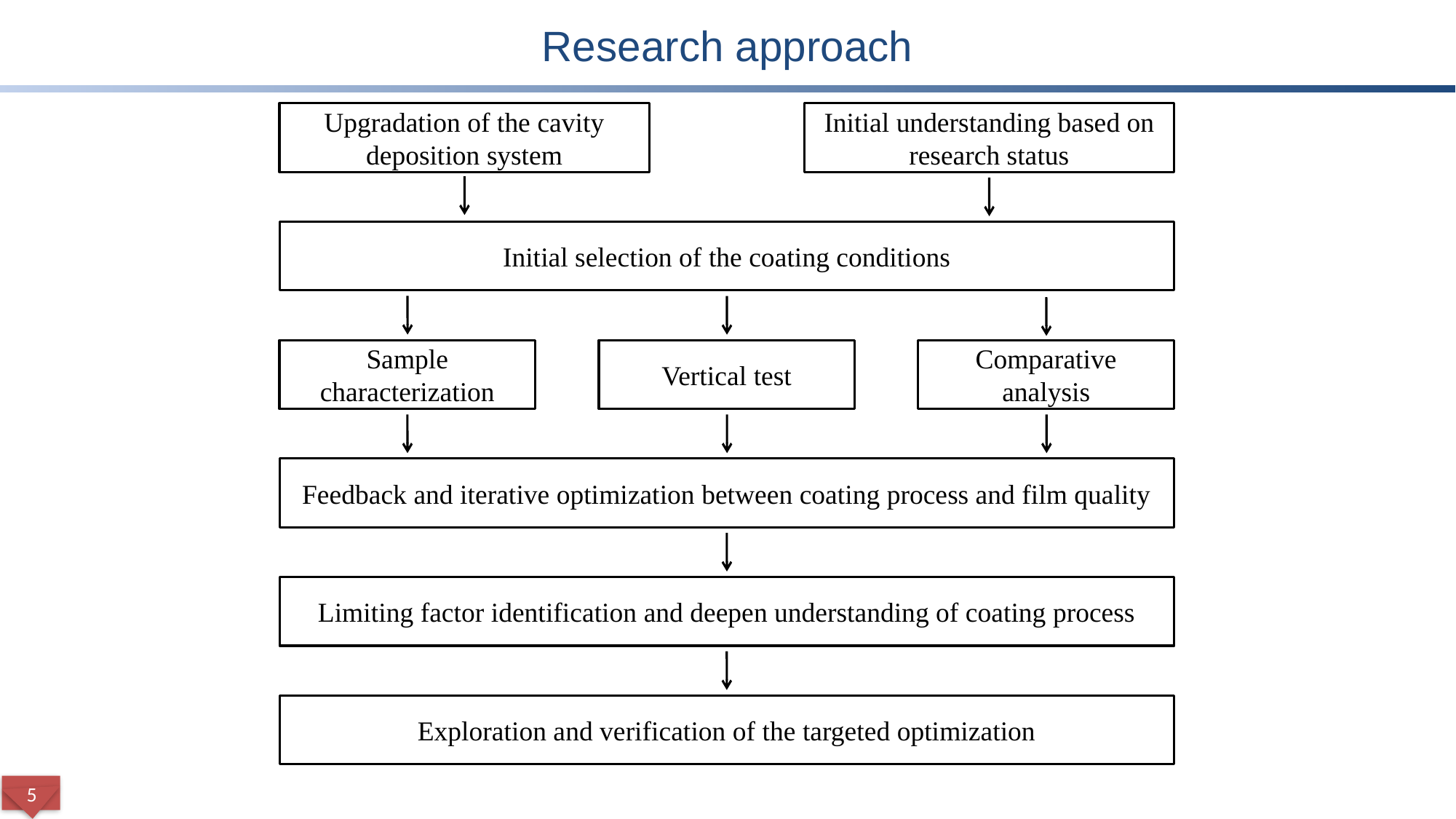

Research approach
Upgradation of the cavity deposition system
Initial understanding based on research status
Initial selection of the coating conditions
Sample characterization
Vertical test
Comparative analysis
Feedback and iterative optimization between coating process and film quality
Limiting factor identification and deepen understanding of coating process
Exploration and verification of the targeted optimization